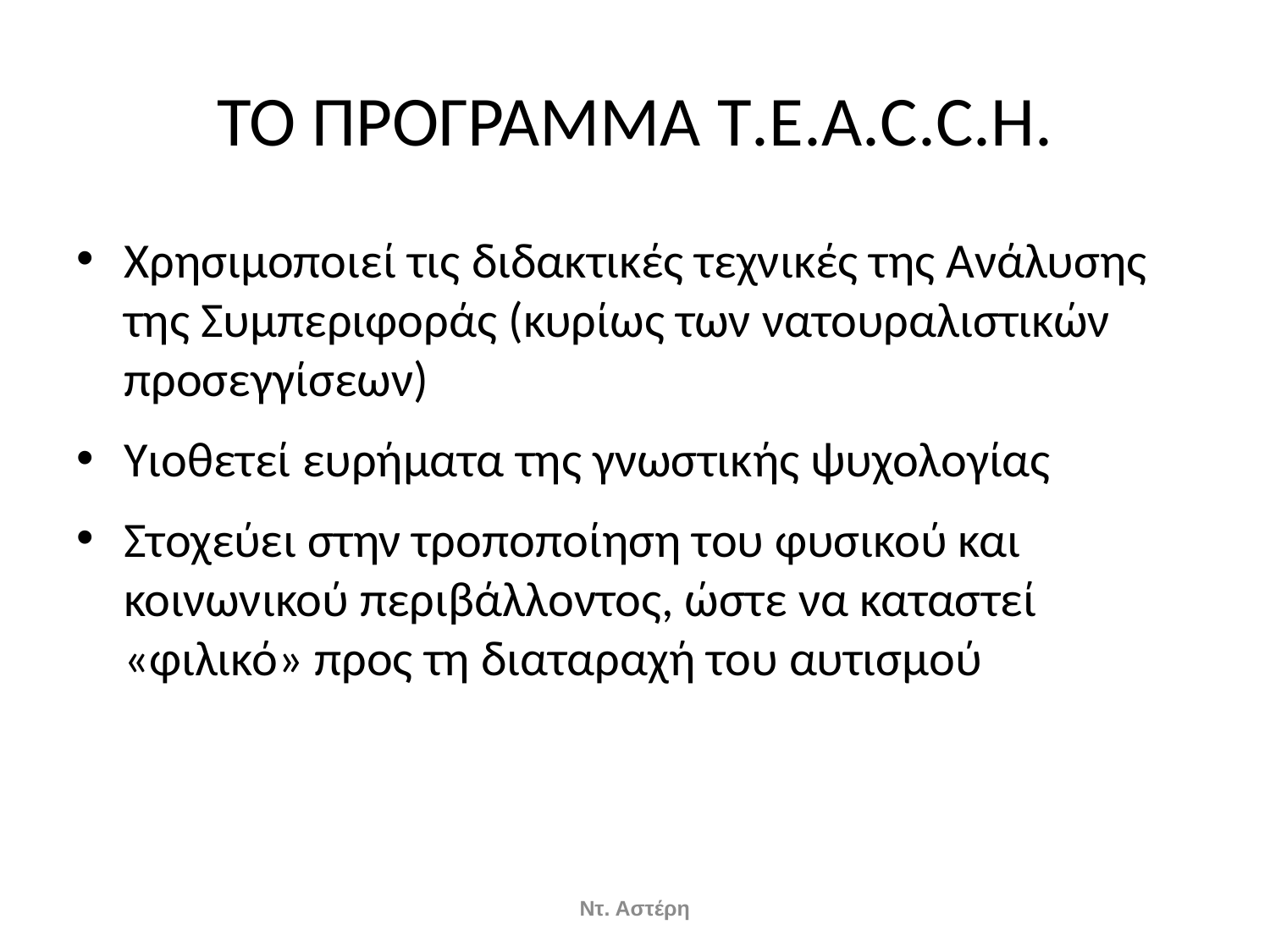

# ΤΟ ΠΡΟΓΡΑΜΜΑ T.E.A.C.C.H.
Χρησιμοποιεί τις διδακτικές τεχνικές της Ανάλυσης της Συμπεριφοράς (κυρίως των νατουραλιστικών προσεγγίσεων)
Υιοθετεί ευρήματα της γνωστικής ψυχολογίας
Στοχεύει στην τροποποίηση του φυσικού και κοινωνικού περιβάλλοντος, ώστε να καταστεί «φιλικό» προς τη διαταραχή του αυτισμού

Ντ. Αστέρη